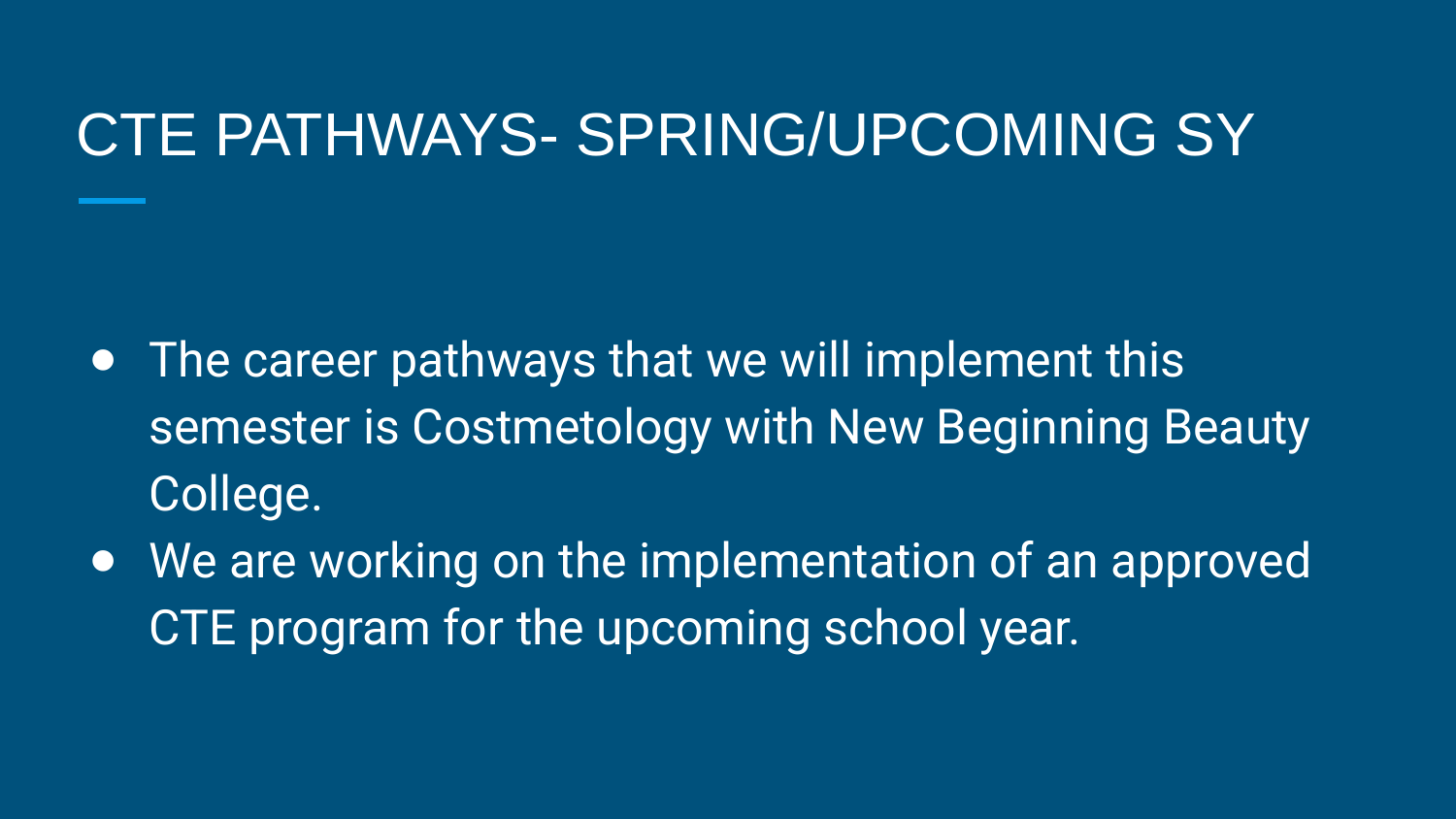

# CTE PATHWAYS- SPRING/UPCOMING SY

The career pathways that we will implement this semester is Costmetology with New Beginning Beauty College.
We are working on the implementation of an approved CTE program for the upcoming school year.